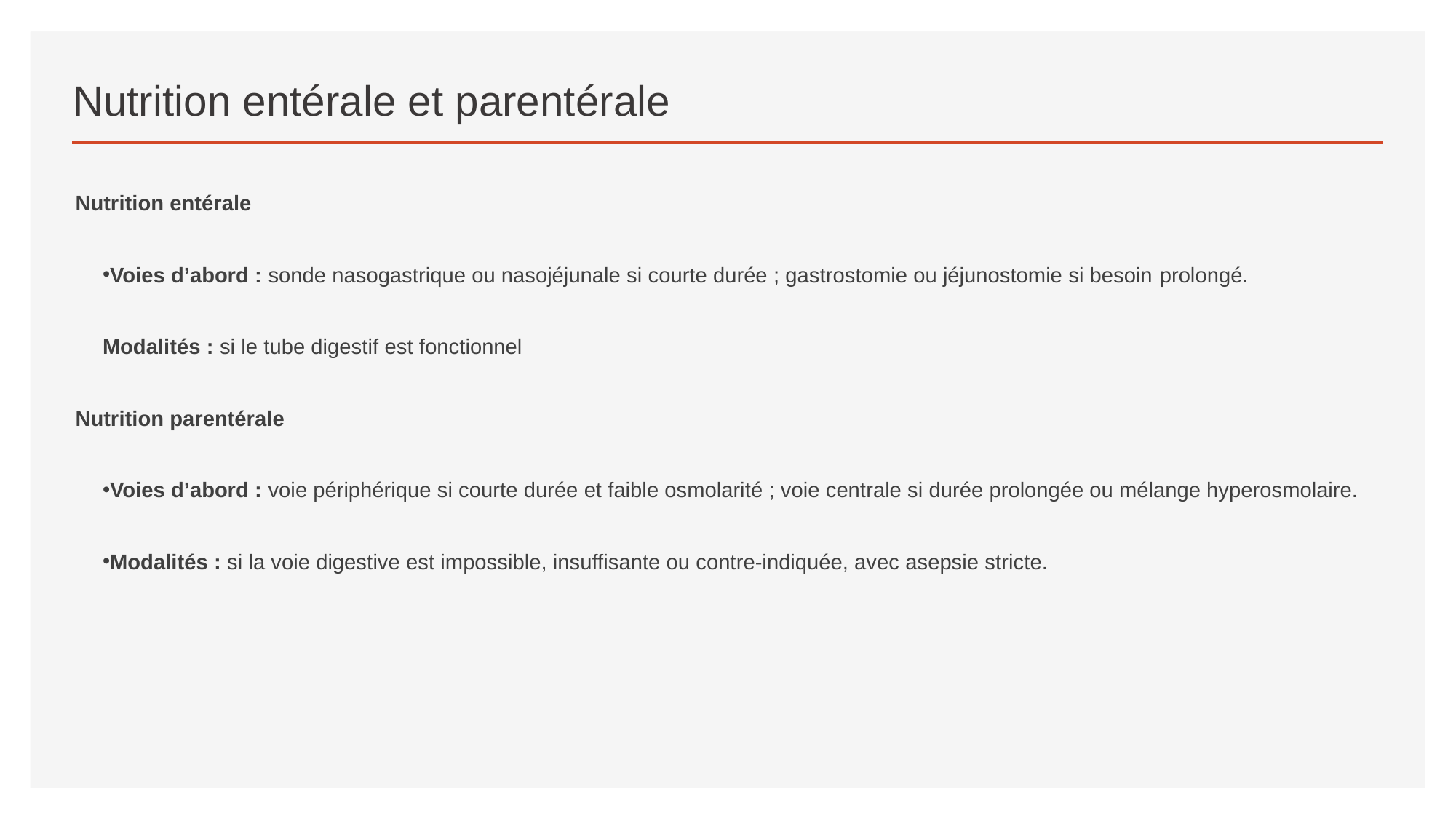

# Nutrition entérale et parentérale
Nutrition entérale
Voies d’abord : sonde nasogastrique ou nasojéjunale si courte durée ; gastrostomie ou jéjunostomie si besoin prolongé.
Modalités : si le tube digestif est fonctionnel
Nutrition parentérale
Voies d’abord : voie périphérique si courte durée et faible osmolarité ; voie centrale si durée prolongée ou mélange hyperosmolaire.
Modalités : si la voie digestive est impossible, insuffisante ou contre-indiquée, avec asepsie stricte.